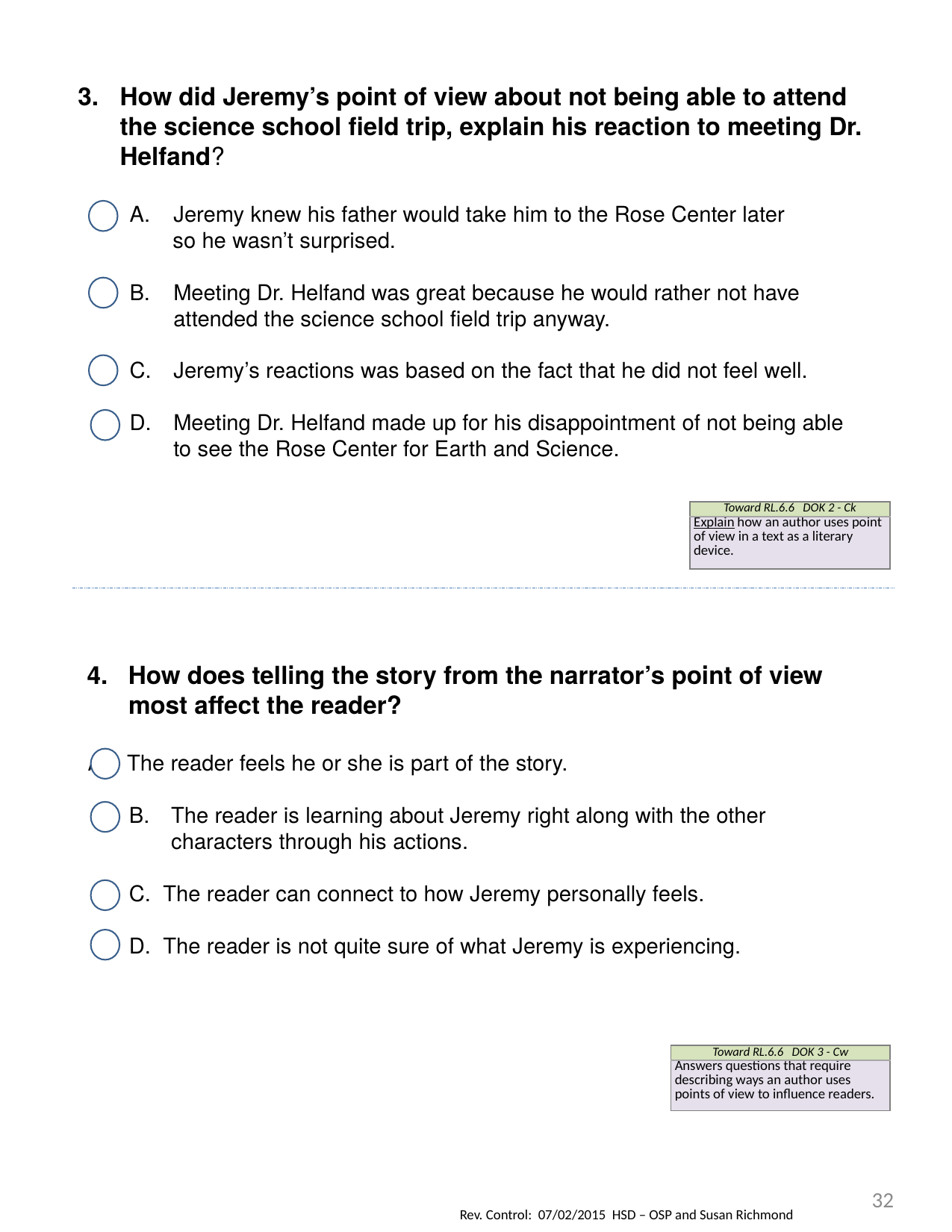

How did Jeremy’s point of view about not being able to attend the science school field trip, explain his reaction to meeting Dr. Helfand?

Jeremy knew his father would take him to the Rose Center later
       so he wasn’t surprised.

Meeting Dr. Helfand was great because he would rather not have attended the science school field trip anyway.

Jeremy’s reactions was based on the fact that he did not feel well.

Meeting Dr. Helfand made up for his disappointment of not being able to see the Rose Center for Earth and Science.

| Toward RL.6.6 DOK 2 - Ck |
| --- |
| Explain how an author uses point of view in a text as a literary device. |
4.   How does telling the story from the narrator’s point of view most affect the reader?

A.   The reader feels he or she is part of the story.

The reader is learning about Jeremy right along with the other characters through his actions.

C.  The reader can connect to how Jeremy personally feels.

D.  The reader is not quite sure of what Jeremy is experiencing.

| Toward RL.6.6 DOK 3 - Cw |
| --- |
| Answers questions that require describing ways an author uses points of view to influence readers. |
32